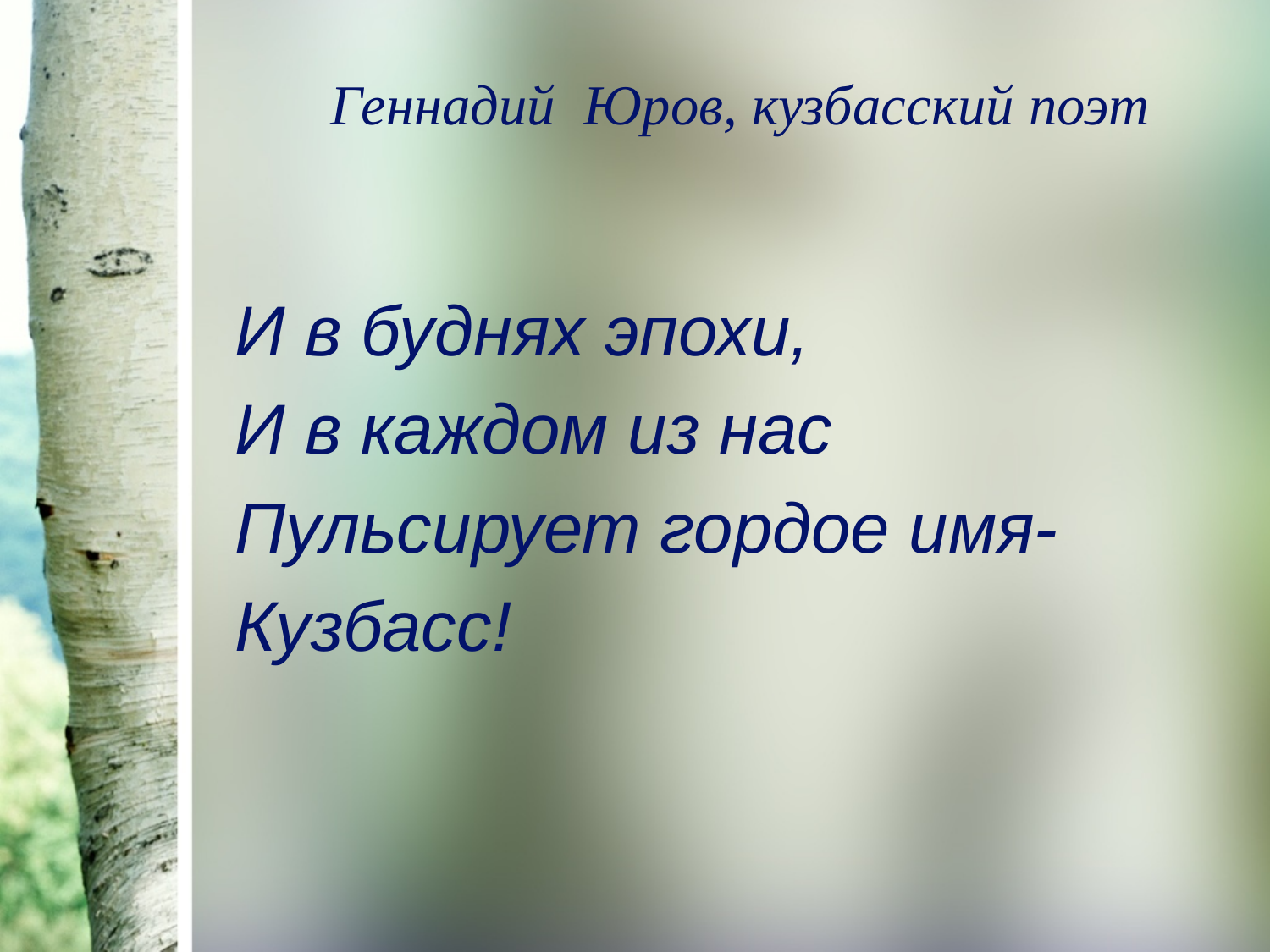

# Геннадий  Юров, кузбасский поэт

И в буднях эпохи,
И в каждом из нас
Пульсирует гордое имя-
Кузбасс!